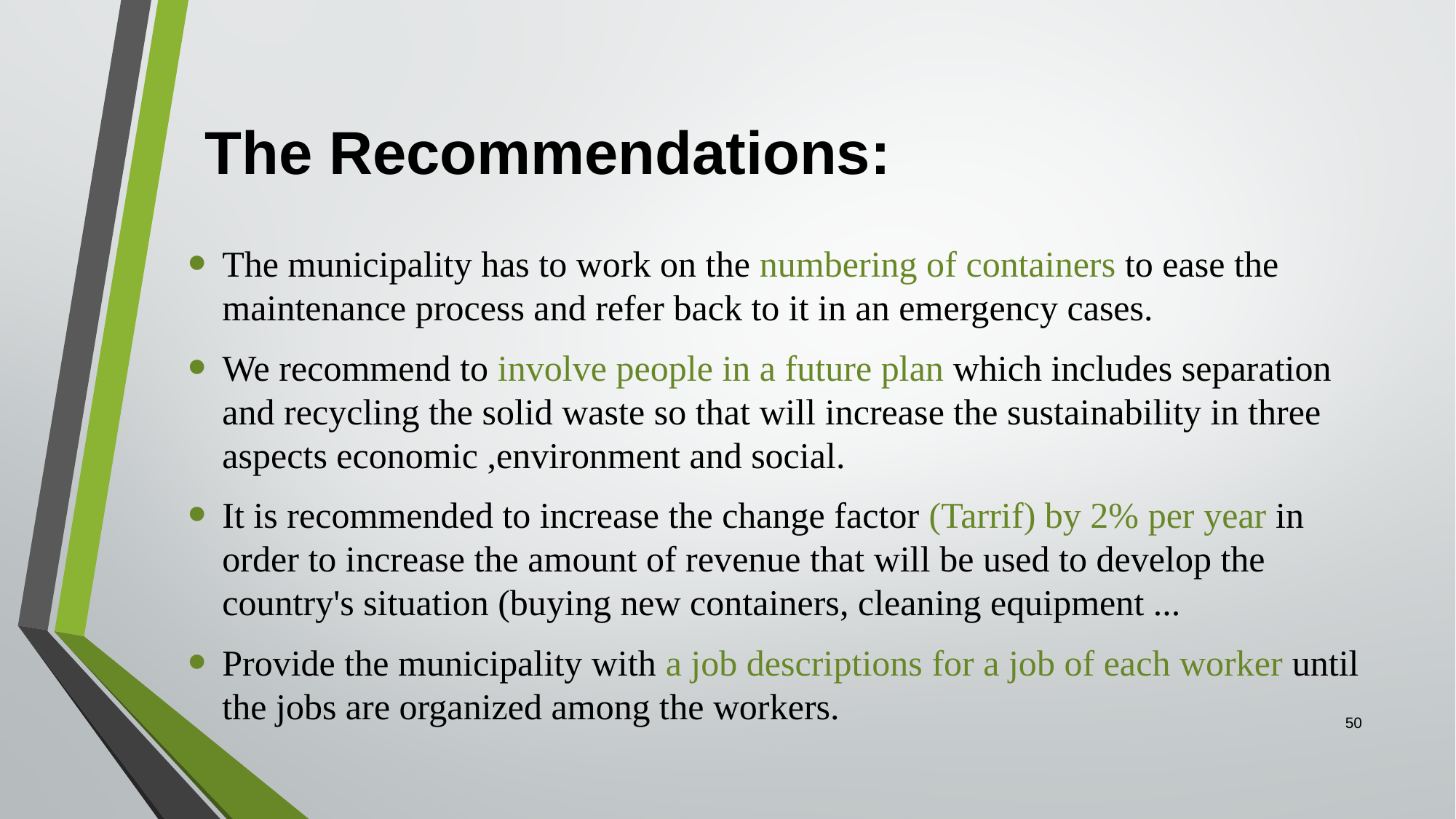

# The Recommendations:
The municipality has to work on the numbering of containers to ease the maintenance process and refer back to it in an emergency cases.
We recommend to involve people in a future plan which includes separation  and recycling the solid waste so that will increase the sustainability in three aspects economic ,environment and social.
It is recommended to increase the change factor (Tarrif) by 2% per year in order to increase the amount of revenue that will be used to develop the country's situation (buying new containers, cleaning equipment ...
Provide the municipality with a job descriptions for a job of each worker until the jobs are organized among the workers.

50